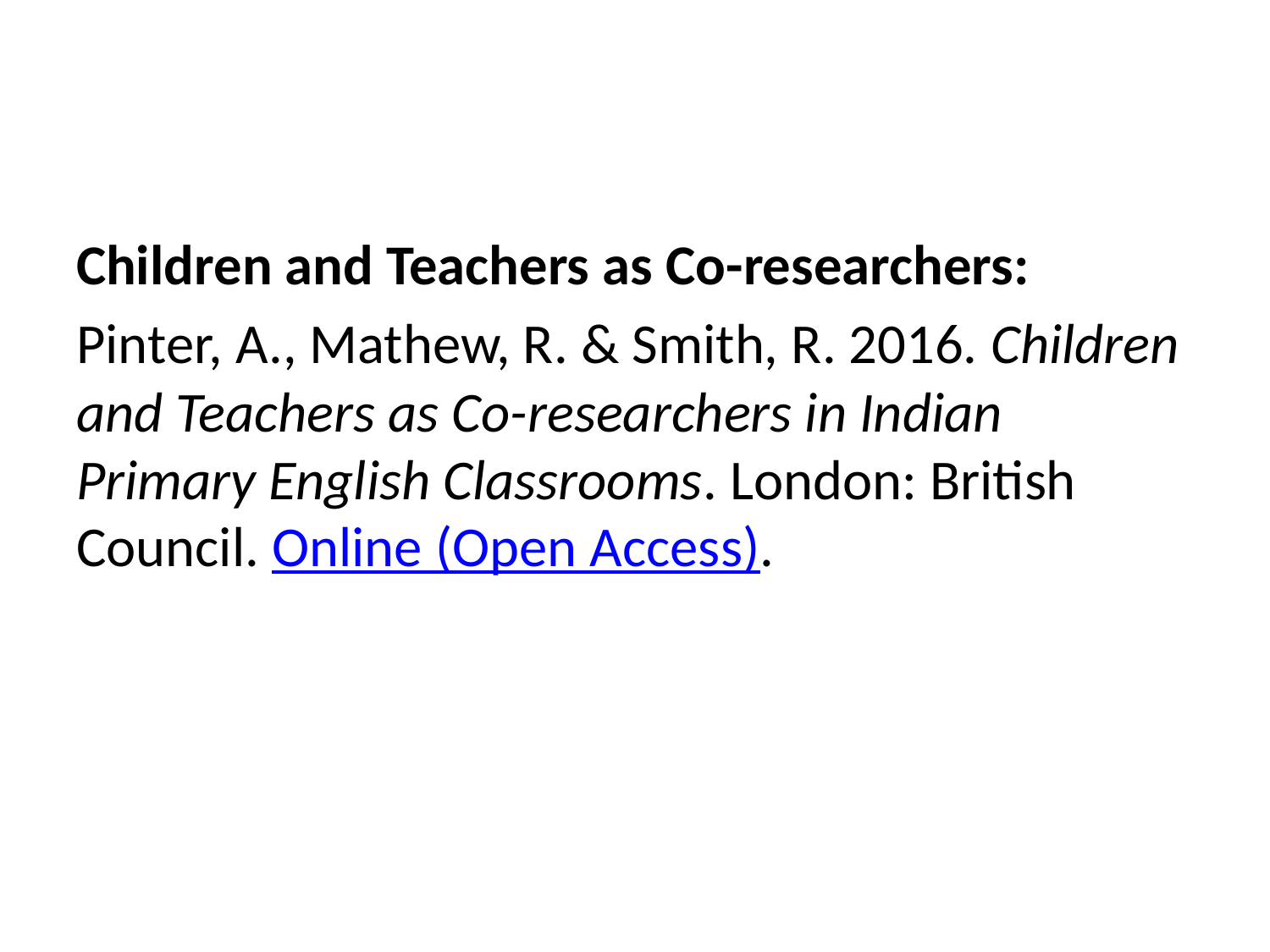

#
Children and Teachers as Co-researchers:
Pinter, A., Mathew, R. & Smith, R. 2016. Children and Teachers as Co-researchers in Indian Primary English Classrooms. London: British Council. Online (Open Access).